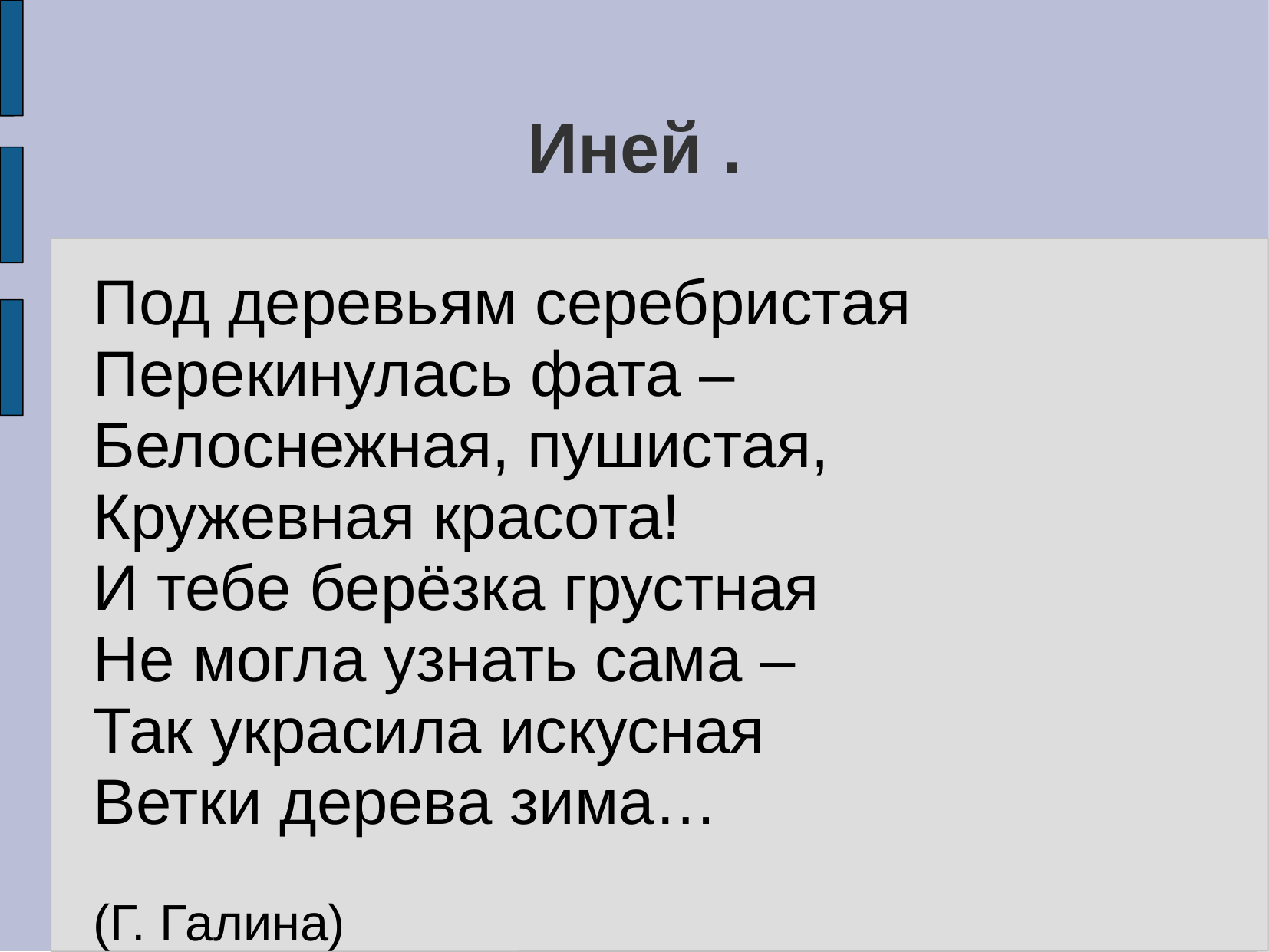

# Иней .
Под деревьям серебристая
Перекинулась фата –
Белоснежная, пушистая,
Кружевная красота!
И тебе берёзка грустная
Не могла узнать сама –
Так украсила искусная
Ветки дерева зима…

(Г. Галина)